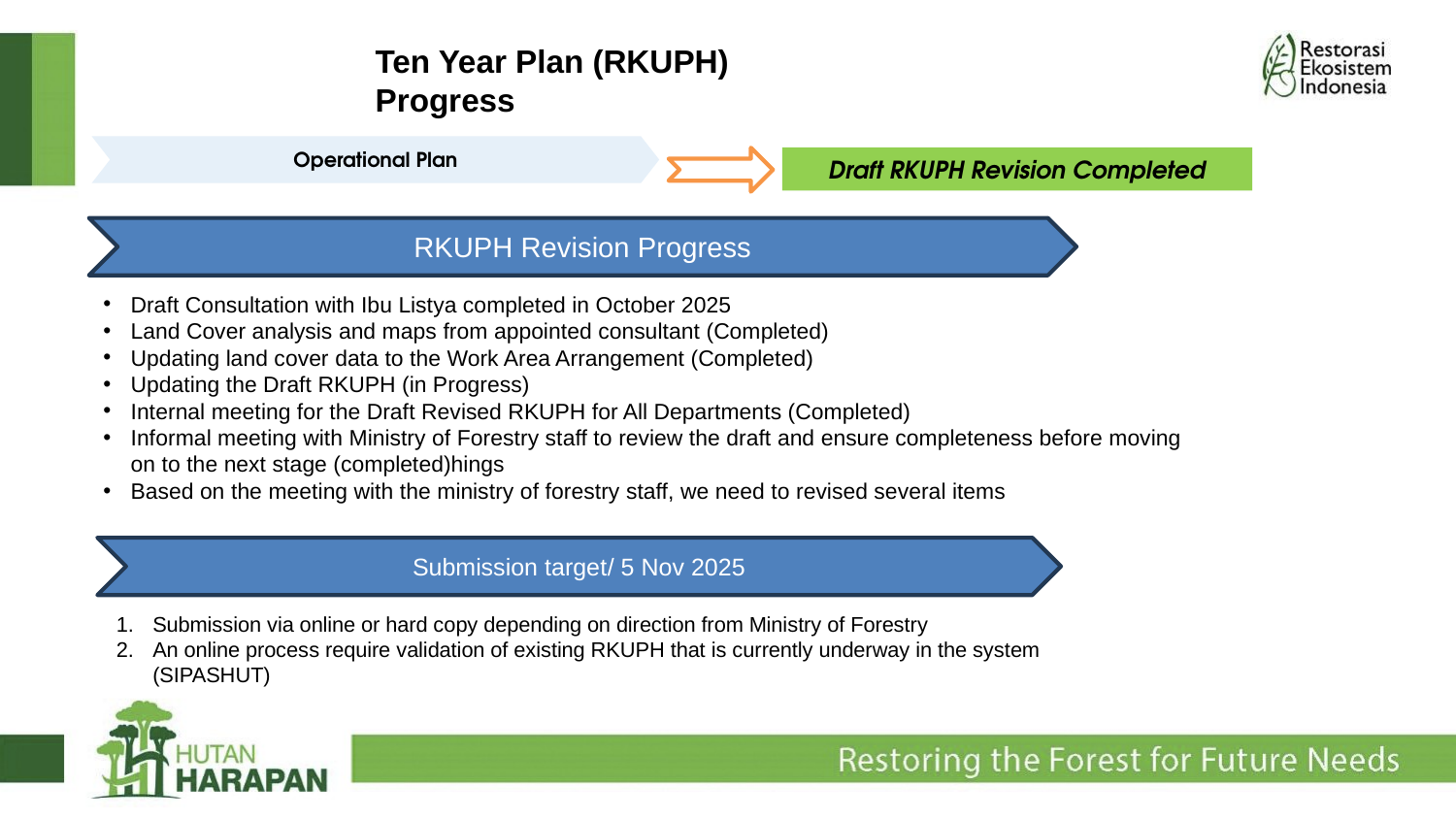

Ten Year Plan (RKUPH) Progress

Operational Plan
Draft RKUPH Revision Completed

RKUPH Revision Progress
Draft Consultation with Ibu Listya completed in October 2025
Land Cover analysis and maps from appointed consultant (Completed)
Updating land cover data to the Work Area Arrangement (Completed)
Updating the Draft RKUPH (in Progress)
Internal meeting for the Draft Revised RKUPH for All Departments (Completed)
Informal meeting with Ministry of Forestry staff to review the draft and ensure completeness before moving on to the next stage (completed)hings
Based on the meeting with the ministry of forestry staff, we need to revised several items
Submission target/ 5 Nov 2025
Submission via online or hard copy depending on direction from Ministry of Forestry
An online process require validation of existing RKUPH that is currently underway in the system (SIPASHUT)